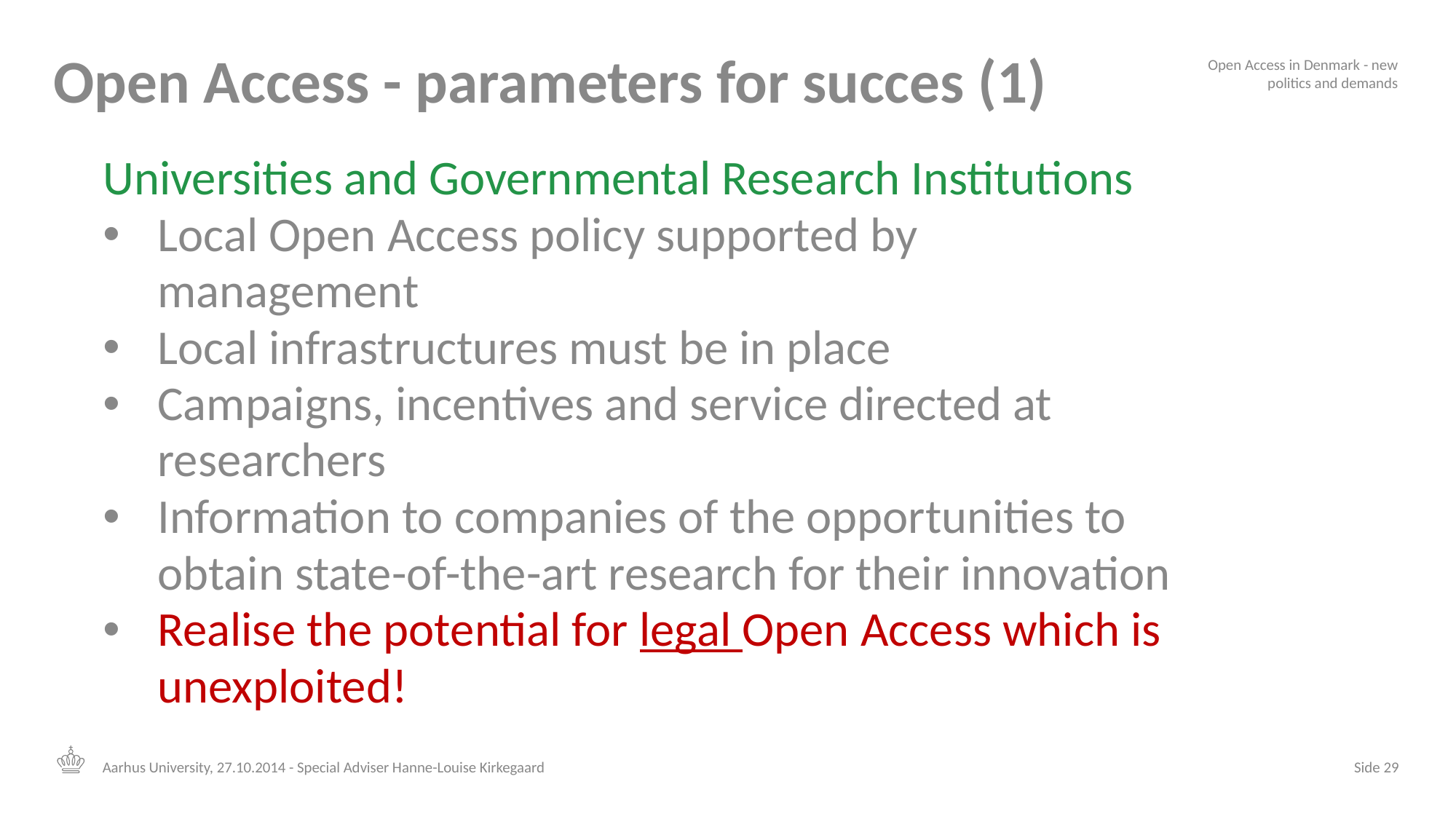

# Open Access - parameters for succes (1)
Open Access in Denmark - new politics and demands
Universities and Governmental Research Institutions
Local Open Access policy supported by management
Local infrastructures must be in place
Campaigns, incentives and service directed at researchers
Information to companies of the opportunities to obtain state-of-the-art research for their innovation
Realise the potential for legal Open Access which is unexploited!

Aarhus University, 27.10.2014 - Special Adviser Hanne-Louise Kirkegaard
 Side 29